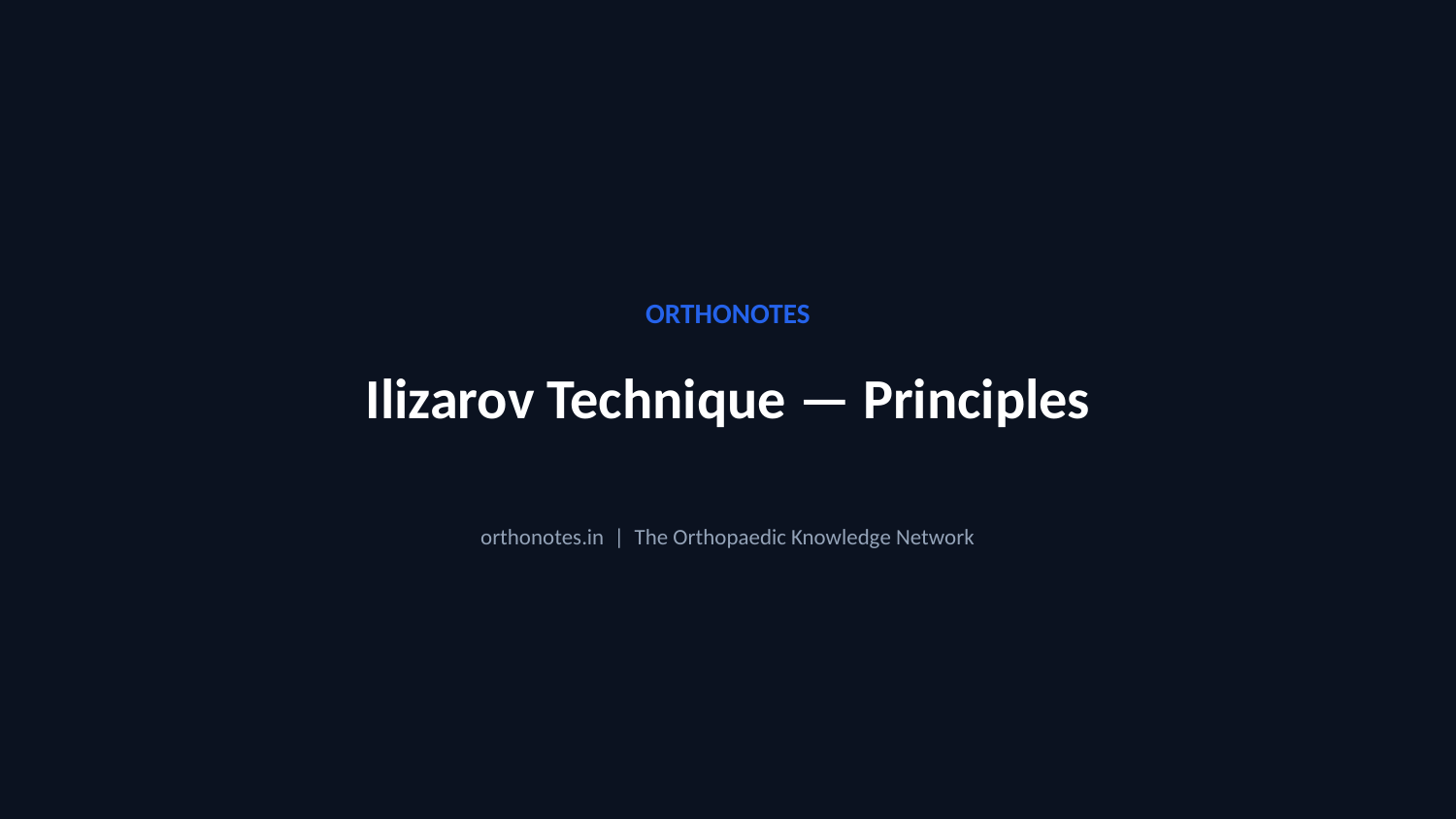

ORTHONOTES
Ilizarov Technique — Principles
orthonotes.in  |  The Orthopaedic Knowledge Network